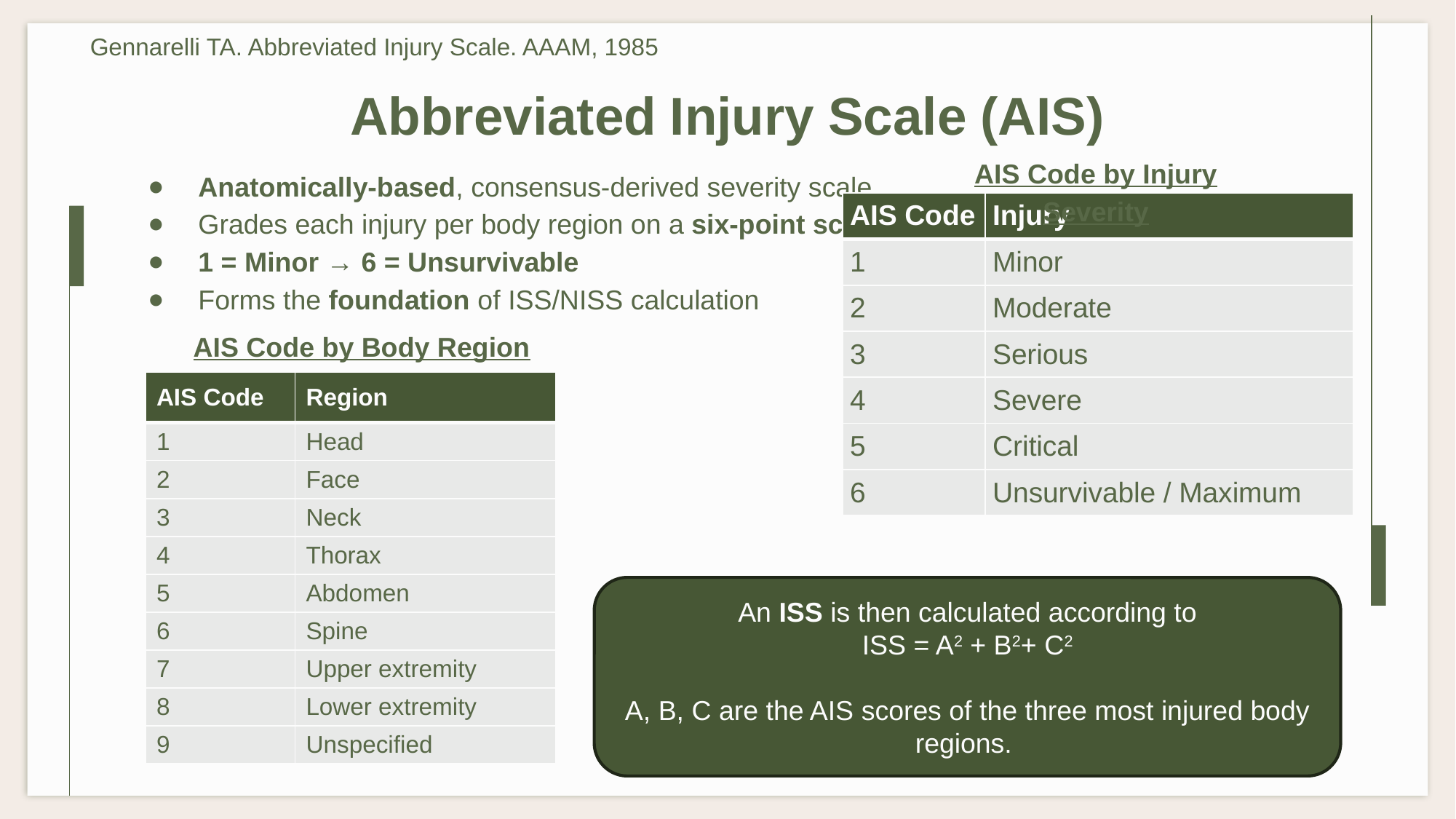

Gennarelli TA. Abbreviated Injury Scale. AAAM, 1985
# Abbreviated Injury Scale (AIS)
AIS Code by Injury Severity
Anatomically-based, consensus-derived severity scale
Grades each injury per body region on a six-point scale
1 = Minor → 6 = Unsurvivable
Forms the foundation of ISS/NISS calculation
| AIS Code | Injury |
| --- | --- |
| 1 | Minor |
| 2 | Moderate |
| 3 | Serious |
| 4 | Severe |
| 5 | Critical |
| 6 | Unsurvivable / Maximum |
AIS Code by Body Region
| AIS Code | Region |
| --- | --- |
| 1 | Head |
| 2 | Face |
| 3 | Neck |
| 4 | Thorax |
| 5 | Abdomen |
| 6 | Spine |
| 7 | Upper extremity |
| 8 | Lower extremity |
| 9 | Unspecified |
An ISS is then calculated according to
ISS = A2 + B2+ C2

A, B, C are the AIS scores of the three most injured body regions.